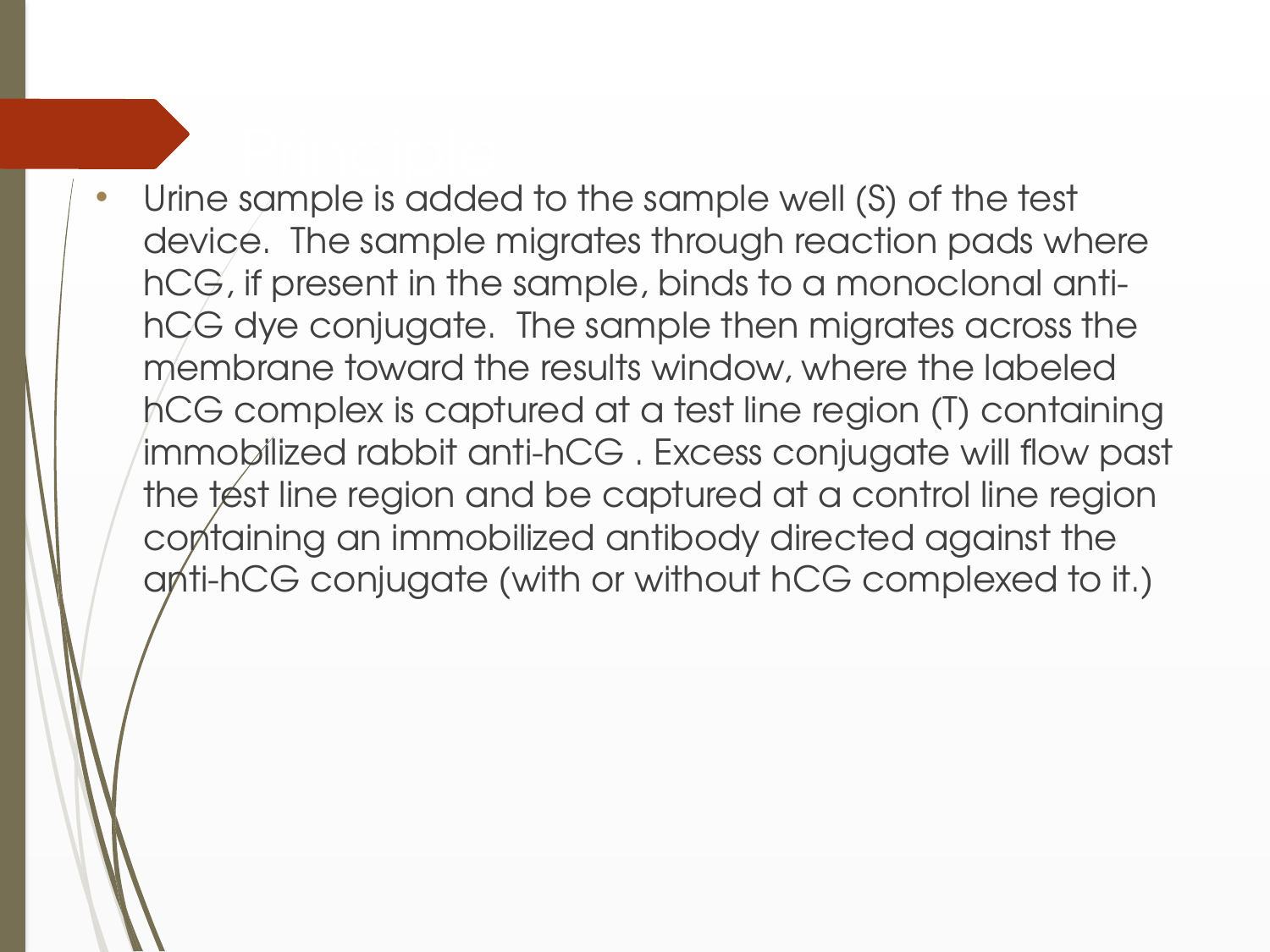

# Principle
Urine sample is added to the sample well (S) of the test device.  The sample migrates through reaction pads where hCG, if present in the sample, binds to a monoclonal anti-hCG dye conjugate.  The sample then migrates across the membrane toward the results window, where the labeled hCG complex is captured at a test line region (T) containing immobilized rabbit anti-hCG . Excess conjugate will flow past the test line region and be captured at a control line region containing an immobilized antibody directed against the anti-hCG conjugate (with or without hCG complexed to it.)